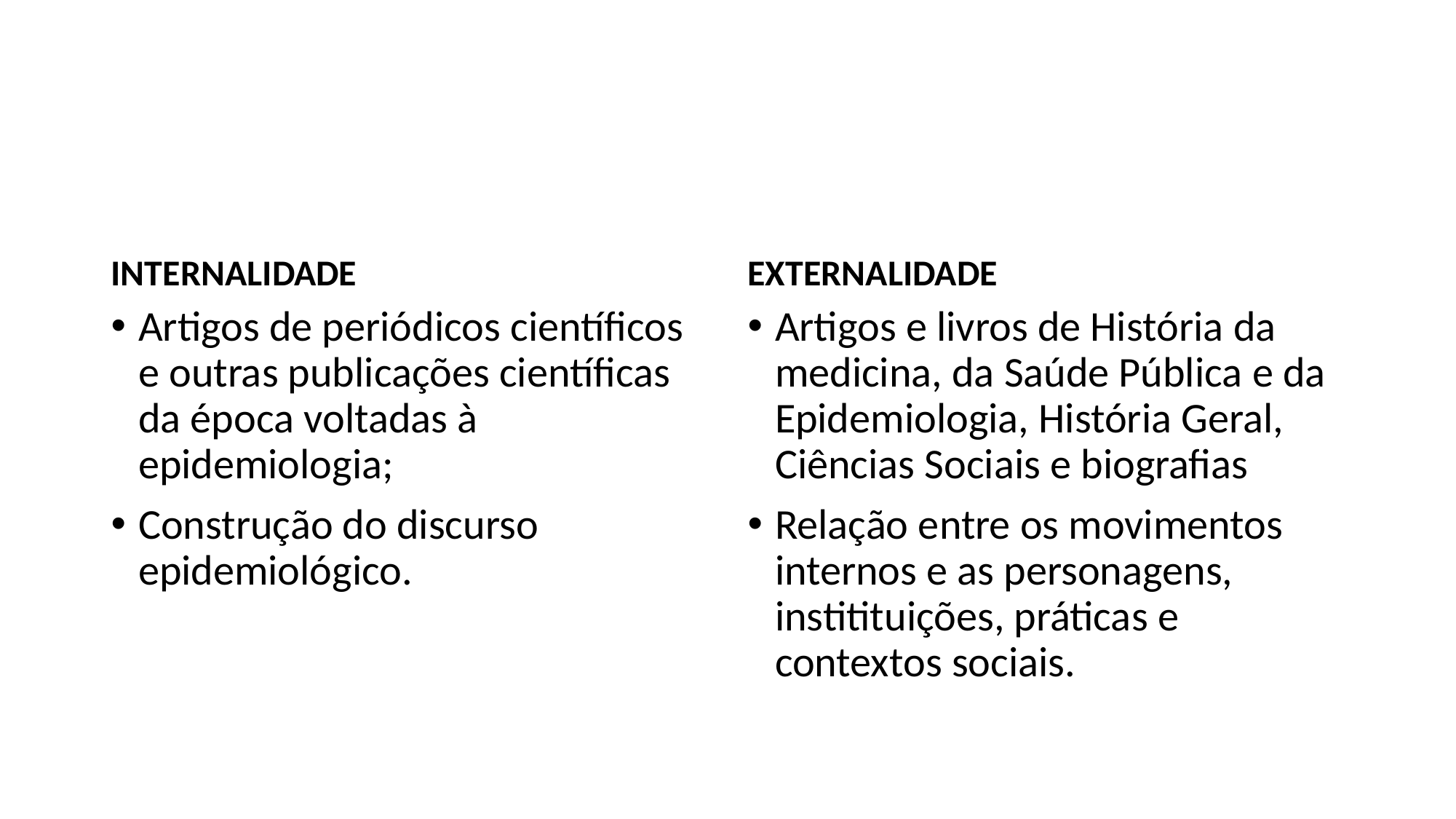

INTERNALIDADE
EXTERNALIDADE
Artigos de periódicos científicos e outras publicações científicas da época voltadas à epidemiologia;
Construção do discurso epidemiológico.
Artigos e livros de História da medicina, da Saúde Pública e da Epidemiologia, História Geral, Ciências Sociais e biografias
Relação entre os movimentos internos e as personagens, institituições, práticas e contextos sociais.